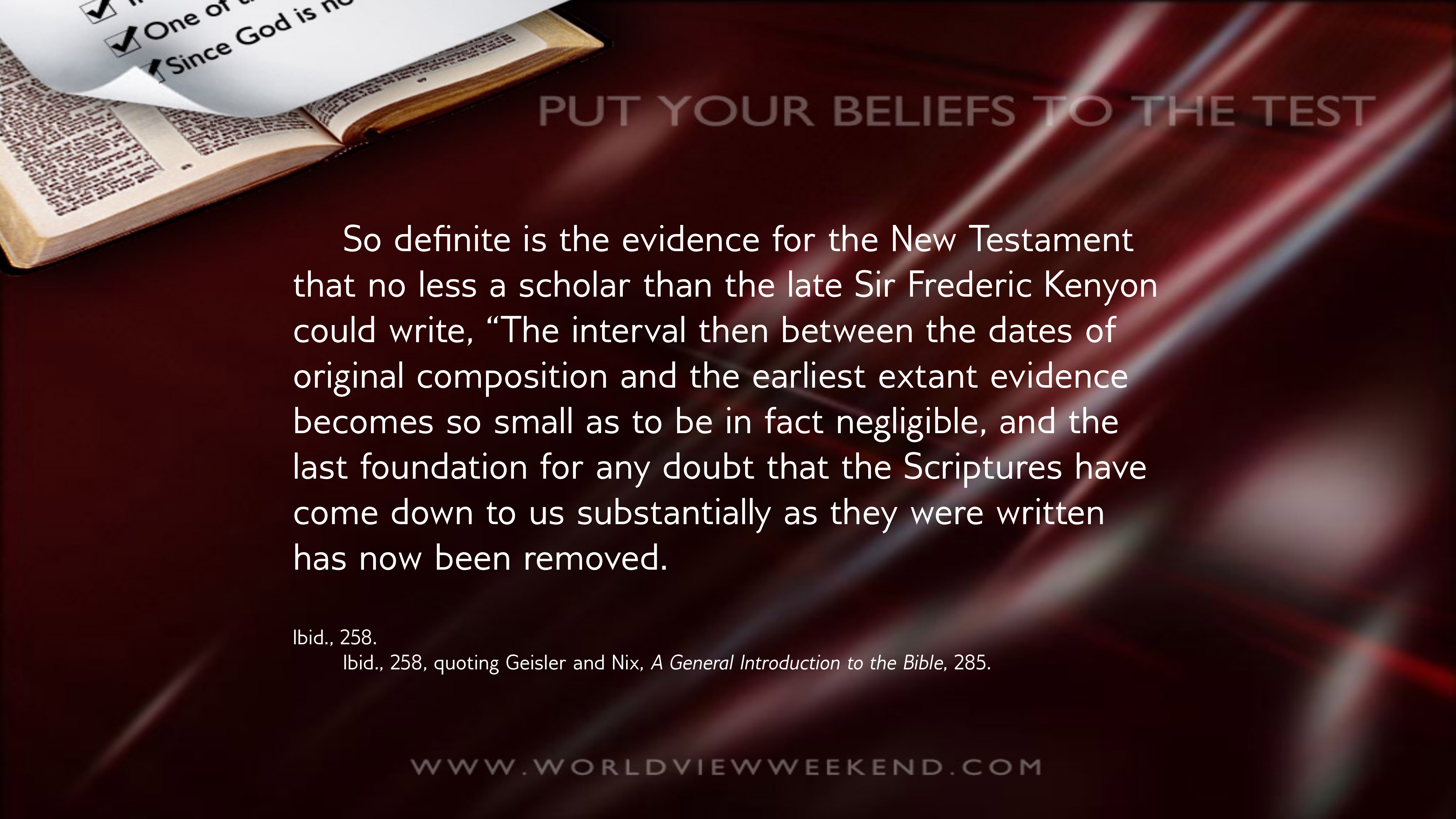

So definite is the evidence for the New Testament that no less a scholar than the late Sir Frederic Kenyon could write, “The interval then between the dates of original composition and the earliest extant evidence becomes so small as to be in fact negligible, and the last foundation for any doubt that the Scriptures have come down to us substantially as they were written has now been removed.
Ibid., 258.
Ibid., 258, quoting Geisler and Nix, A General Introduction to the Bible, 285.